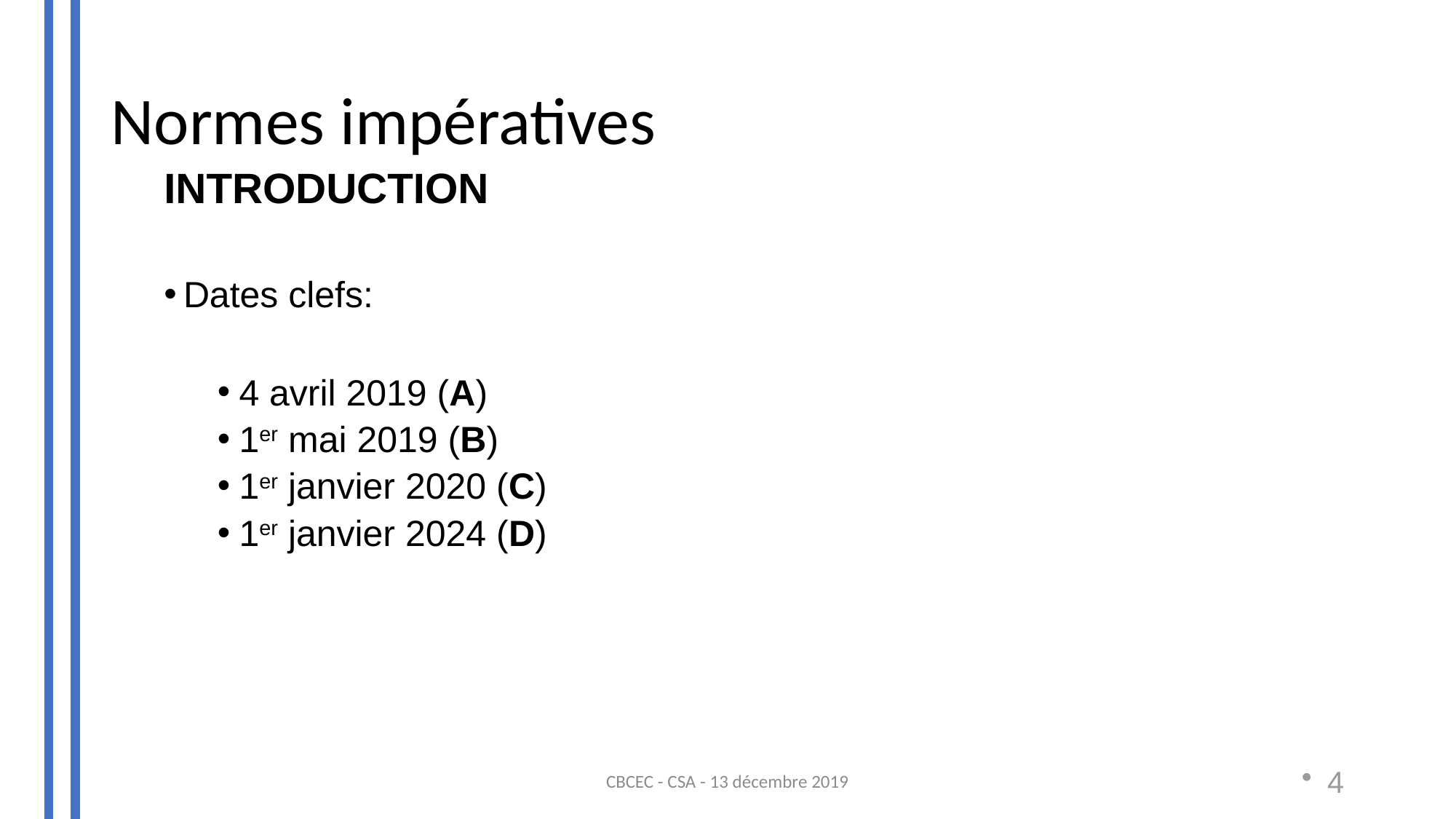

# Normes impératives
INTRODUCTION

Dates clefs:

4 avril 2019 (A)
1er mai 2019 (B)
1er janvier 2020 (C)
1er janvier 2024 (D)

CBCEC - CSA - 13 décembre 2019
4